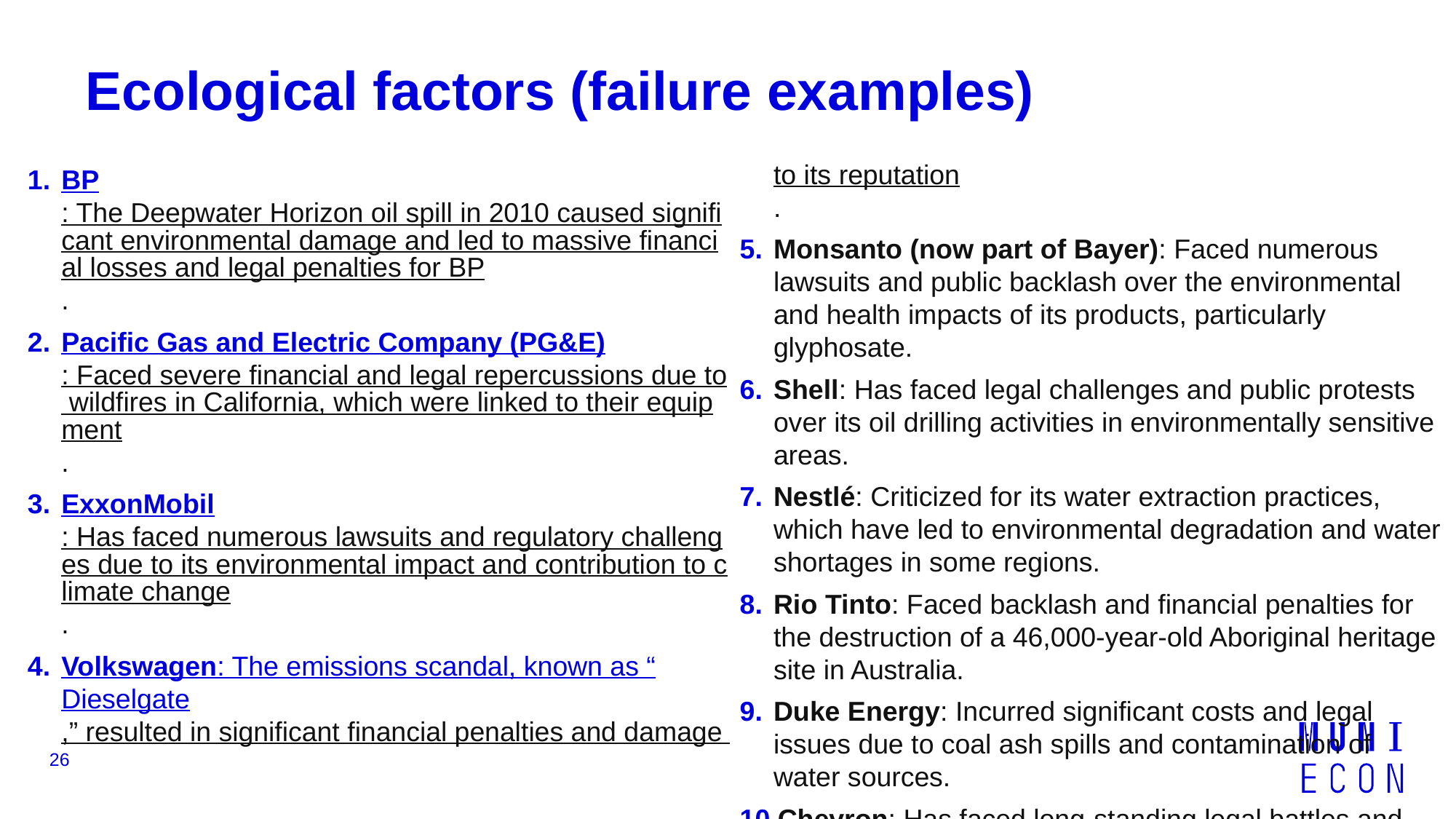

# Ecological factors (failure examples)
BP: The Deepwater Horizon oil spill in 2010 caused significant environmental damage and led to massive financial losses and legal penalties for BP.
Pacific Gas and Electric Company (PG&E): Faced severe financial and legal repercussions due to wildfires in California, which were linked to their equipment.
ExxonMobil: Has faced numerous lawsuits and regulatory challenges due to its environmental impact and contribution to climate change.
Volkswagen: The emissions scandal, known as “Dieselgate,” resulted in significant financial penalties and damage to its reputation.
Monsanto (now part of Bayer): Faced numerous lawsuits and public backlash over the environmental and health impacts of its products, particularly glyphosate.
Shell: Has faced legal challenges and public protests over its oil drilling activities in environmentally sensitive areas.
Nestlé: Criticized for its water extraction practices, which have led to environmental degradation and water shortages in some regions.
Rio Tinto: Faced backlash and financial penalties for the destruction of a 46,000-year-old Aboriginal heritage site in Australia.
Duke Energy: Incurred significant costs and legal issues due to coal ash spills and contamination of water sources.
Chevron: Has faced long-standing legal battles and financial penalties over environmental damage in the Amazon rainforest.

26